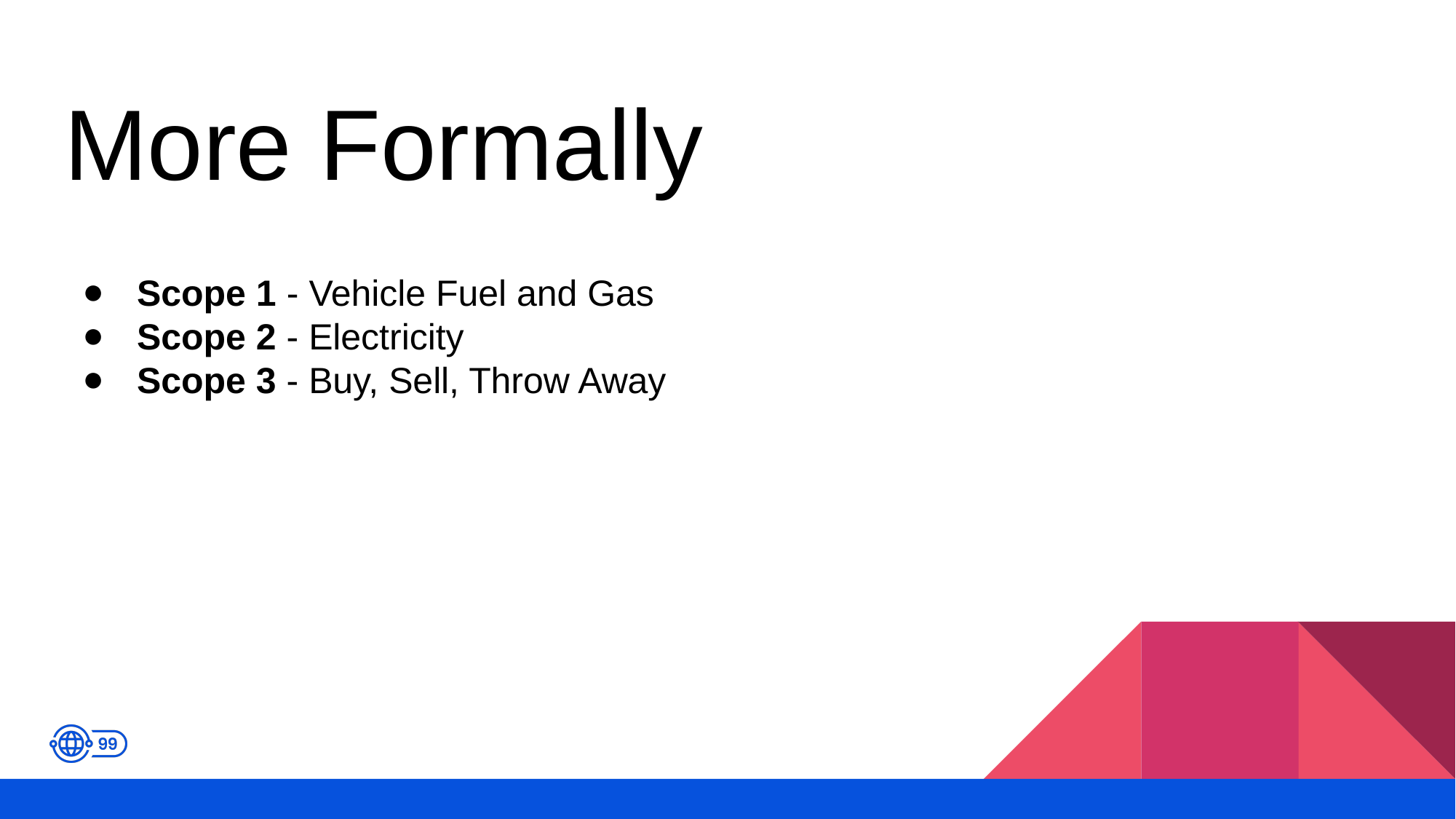

# More Formally
Scope 1 - Vehicle Fuel and Gas
Scope 2 - Electricity
Scope 3 - Buy, Sell, Throw Away